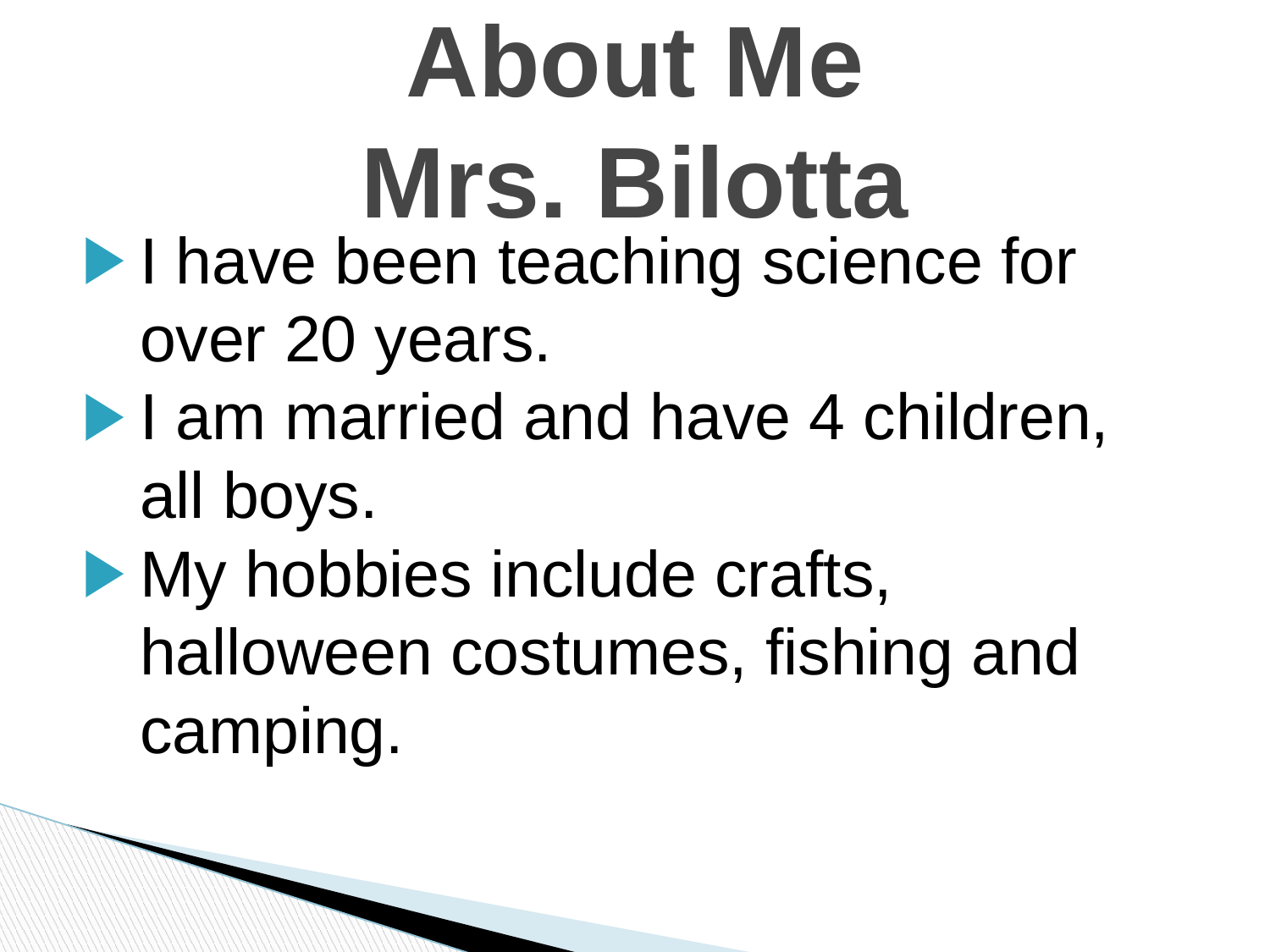

# About Me
Mrs. Bilotta
I have been teaching science for over 20 years.
I am married and have 4 children, all boys.
My hobbies include crafts, halloween costumes, fishing and camping.